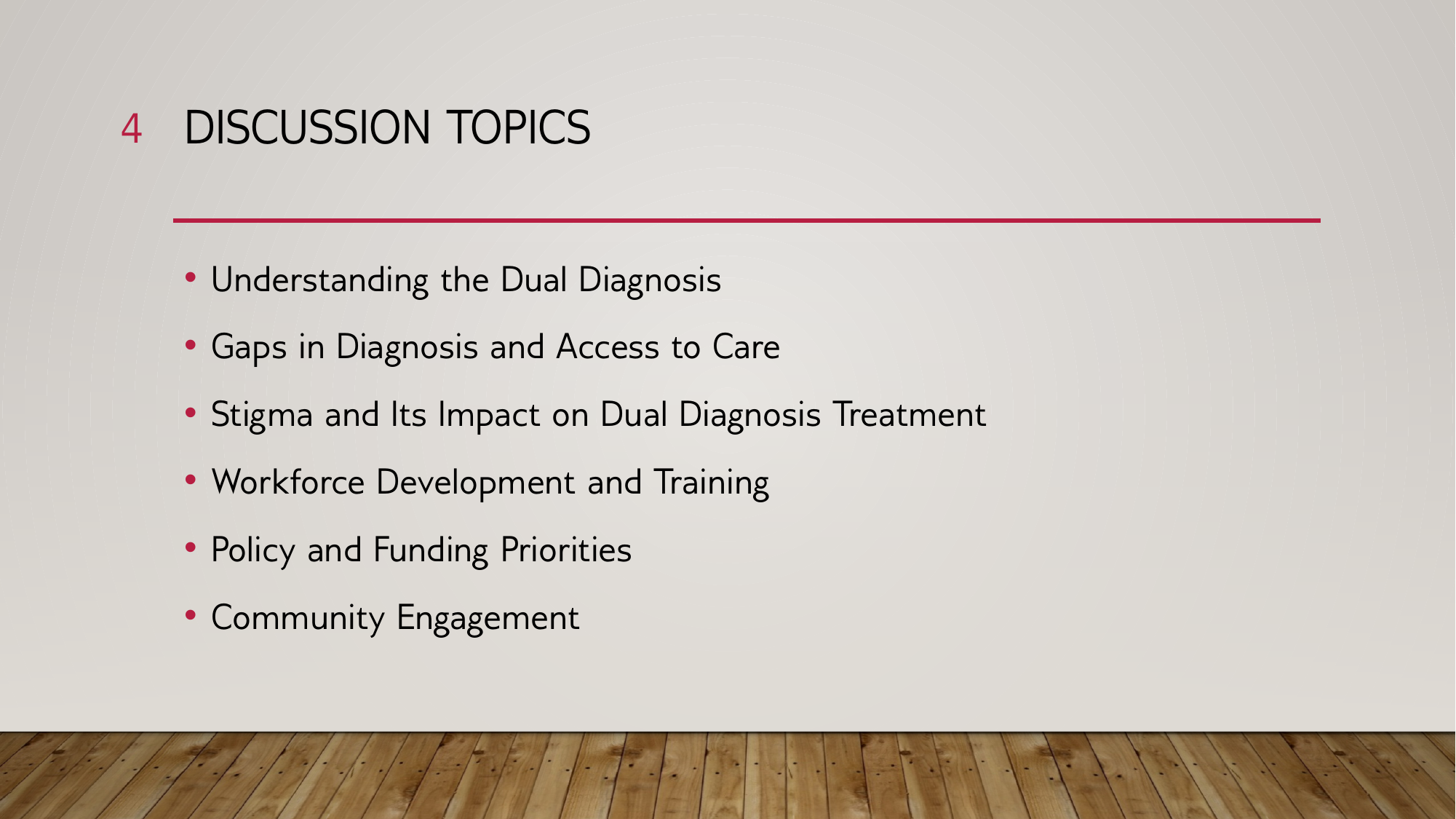

4
# Discussion Topics
Understanding the Dual Diagnosis
Gaps in Diagnosis and Access to Care
Stigma and Its Impact on Dual Diagnosis Treatment
Workforce Development and Training
Policy and Funding Priorities
Community Engagement